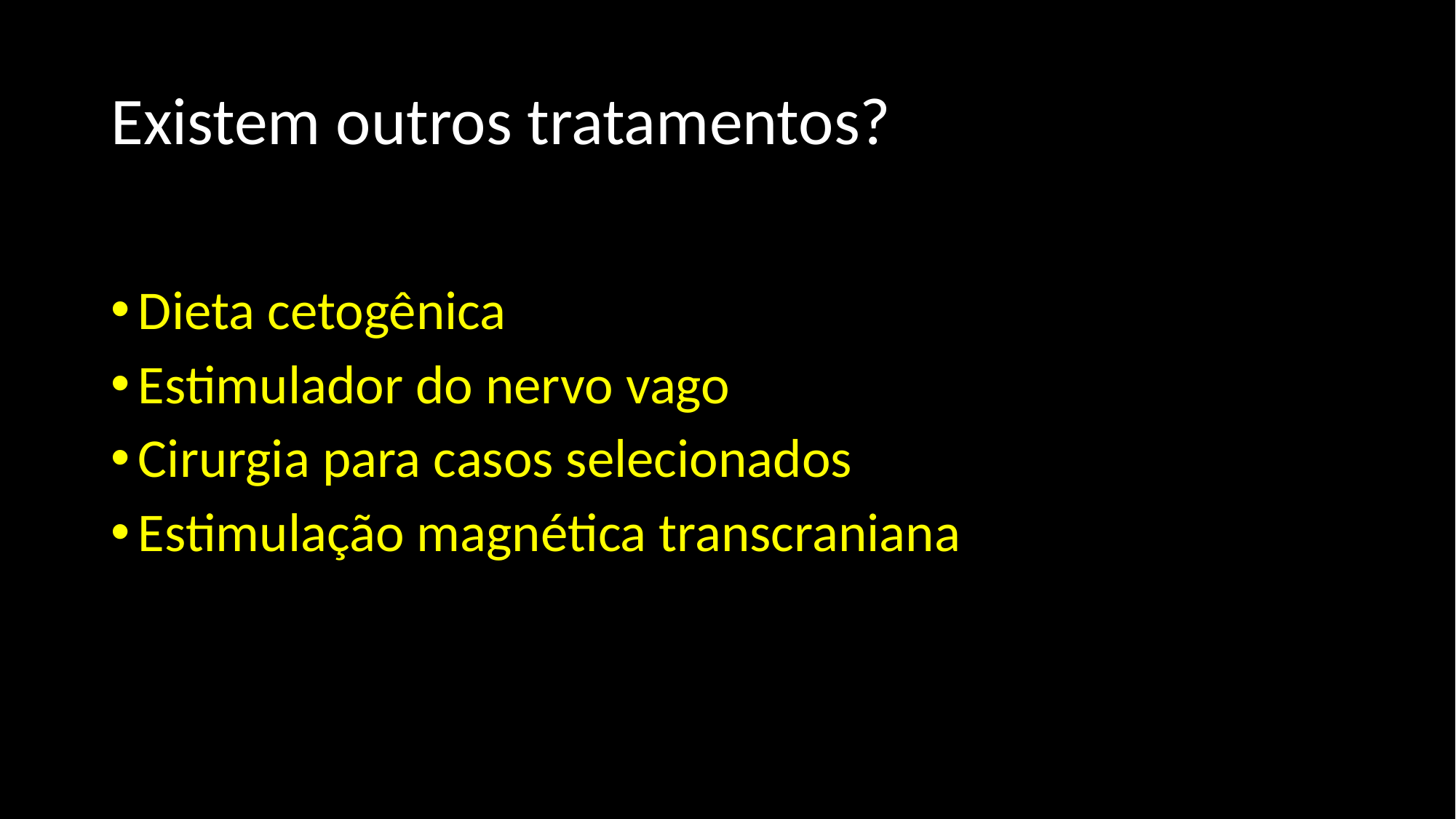

# Existem outros tratamentos?
Dieta cetogênica
Estimulador do nervo vago
Cirurgia para casos selecionados
Estimulação magnética transcraniana